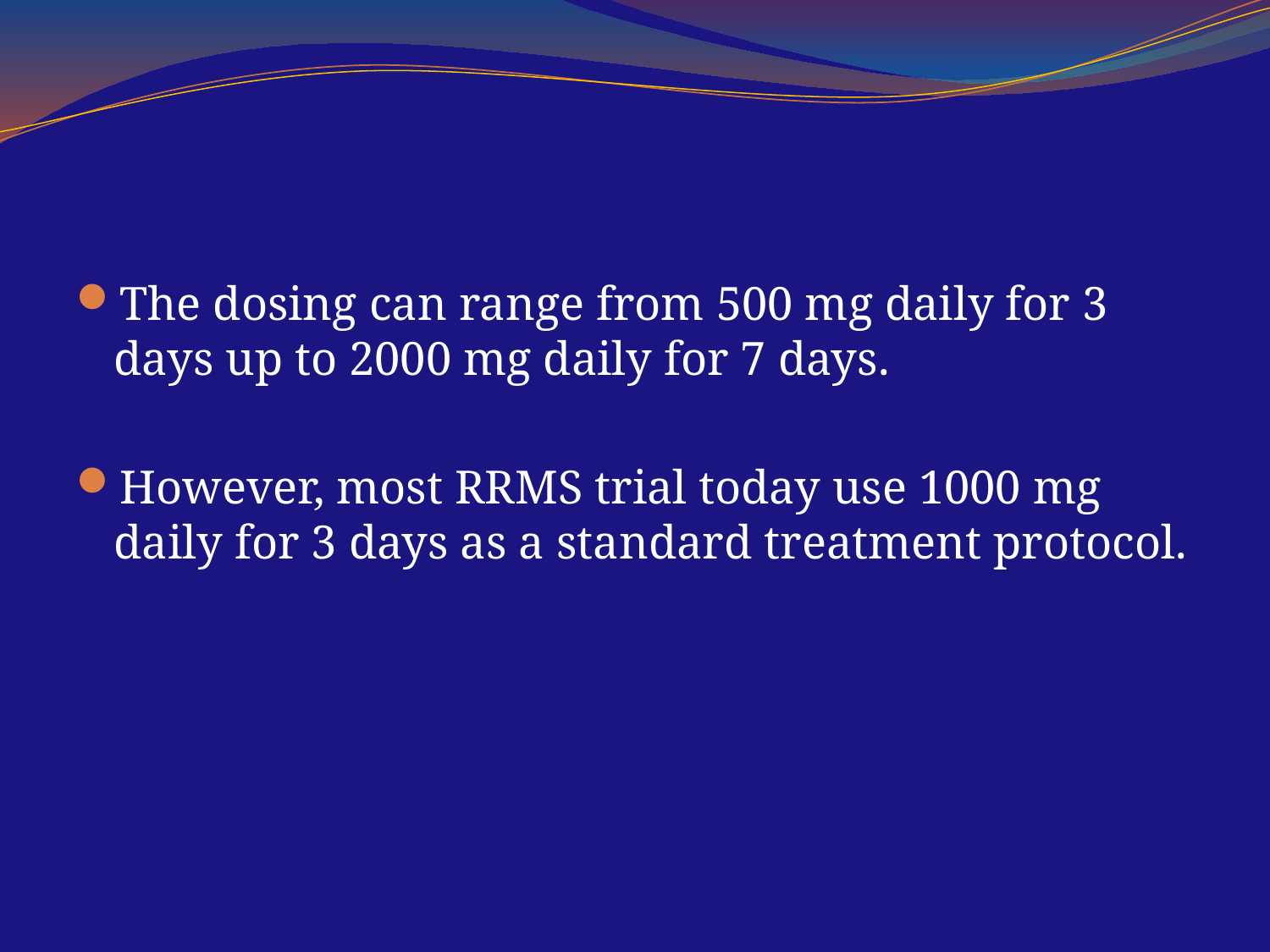

#
The dosing can range from 500 mg daily for 3 days up to 2000 mg daily for 7 days.

However, most RRMS trial today use 1000 mg daily for 3 days as a standard treatment protocol.